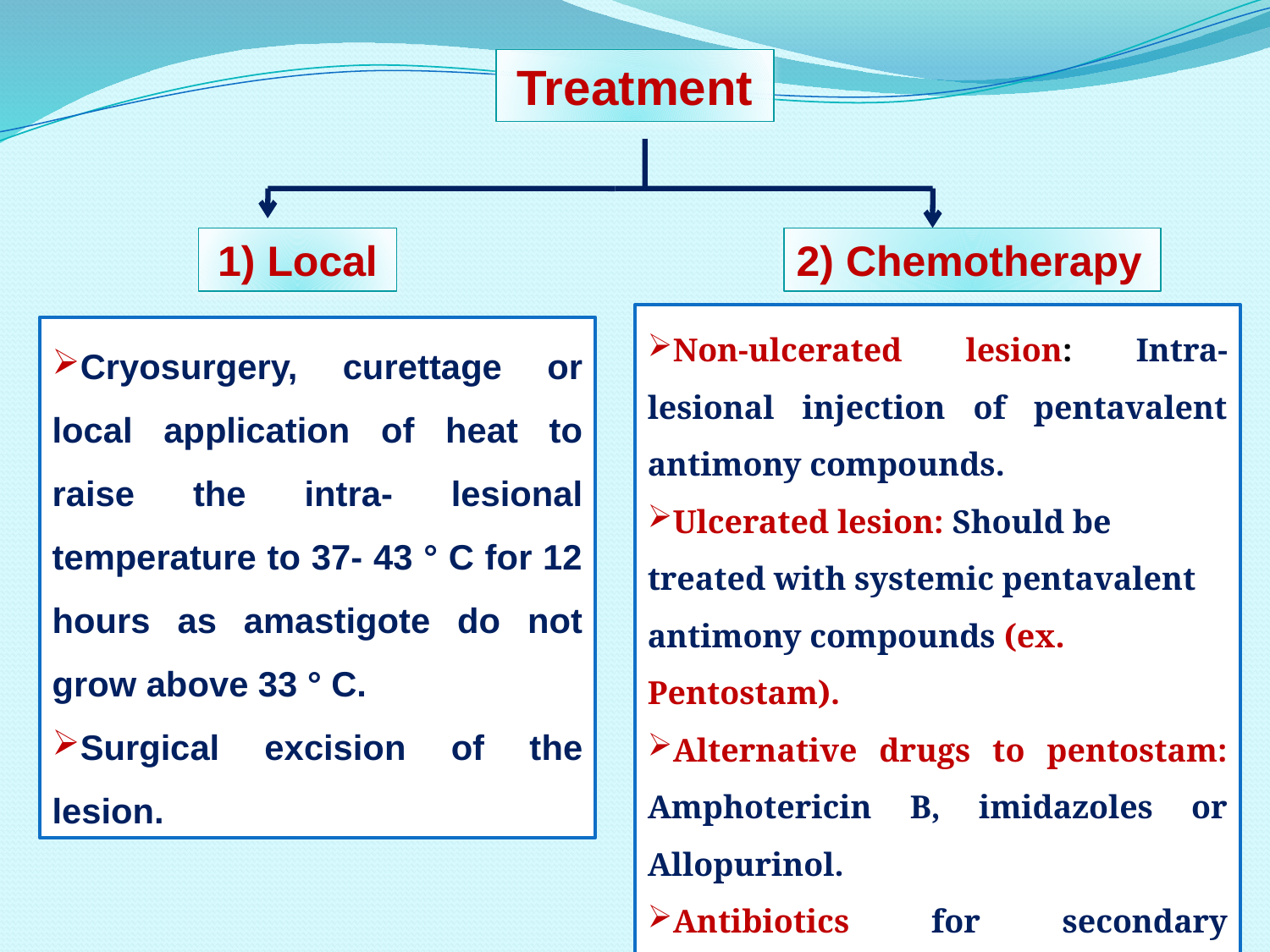

Treatment
1) Local
2) Chemotherapy
Non-ulcerated lesion: Intra- lesional injection of pentavalent antimony compounds.
Ulcerated lesion: Should be treated with systemic pentavalent antimony compounds (ex. Pentostam).
Alternative drugs to pentostam: Amphotericin B, imidazoles or Allopurinol.
Antibiotics for secondary bacterial infection of lesions.
Cryosurgery, curettage or local application of heat to raise the intra- lesional temperature to 37- 43 ° C for 12 hours as amastigote do not grow above 33 ° C.
Surgical excision of the lesion.